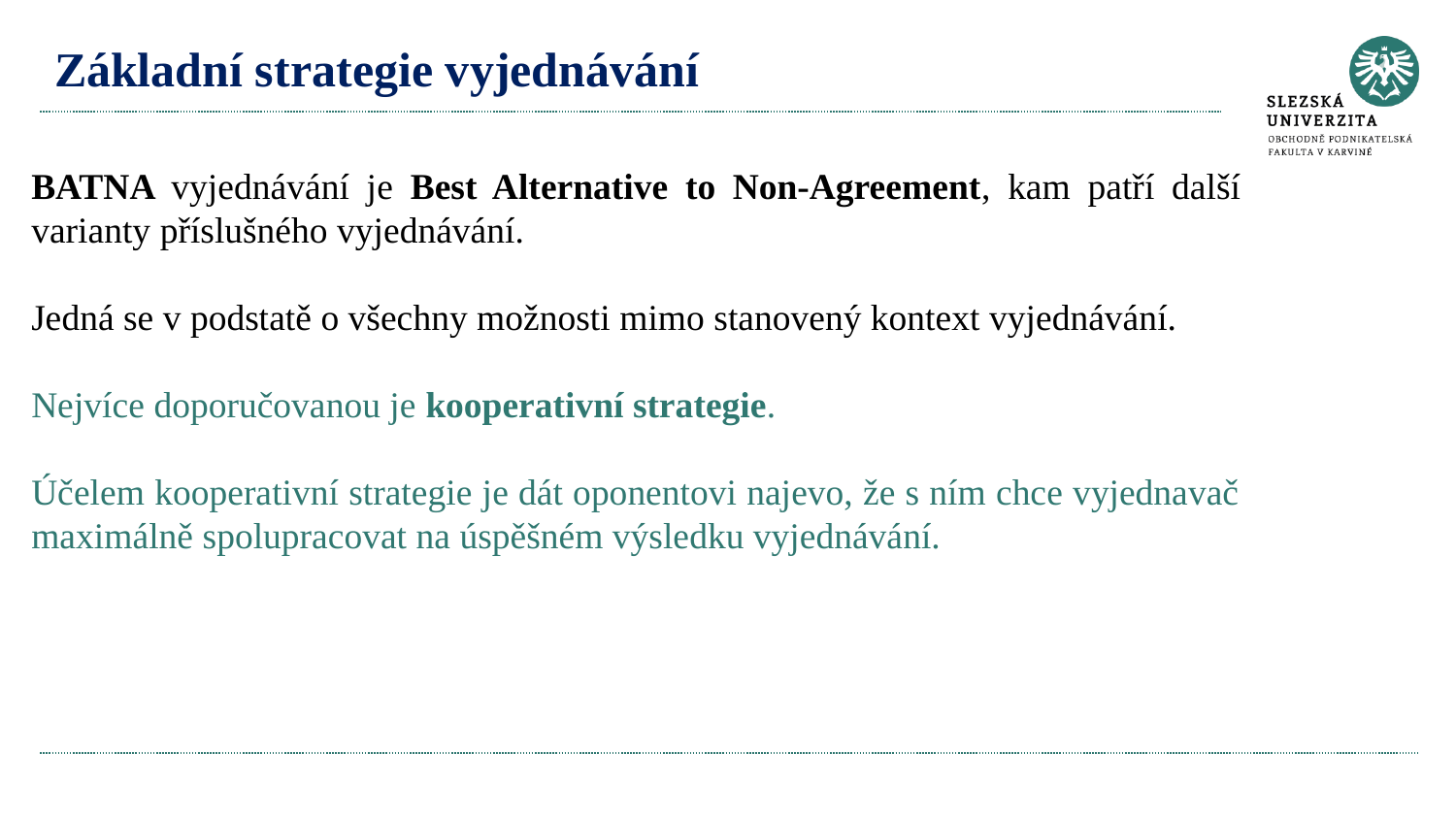

# Základní strategie vyjednávání

BATNA vyjednávání je Best Alternative to Non-Agreement, kam patří další varianty příslušného vyjednávání.

Jedná se v podstatě o všechny možnosti mimo stanovený kontext vyjednávání.

Nejvíce doporučovanou je kooperativní strategie.

Účelem kooperativní strategie je dát oponentovi najevo, že s ním chce vyjednavač maximálně spolupracovat na úspěšném výsledku vyjednávání.